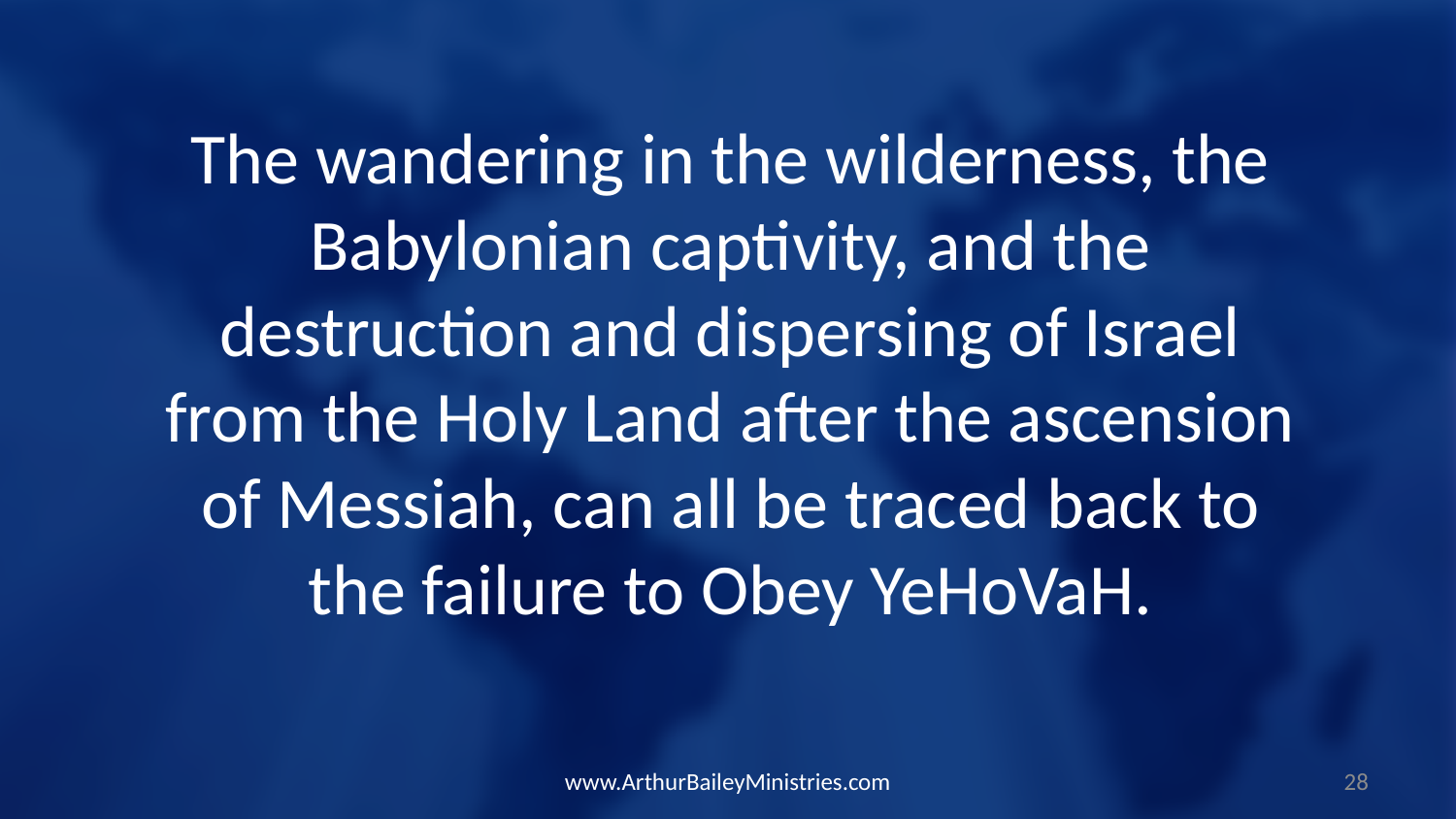

The wandering in the wilderness, the Babylonian captivity, and the destruction and dispersing of Israel from the Holy Land after the ascension of Messiah, can all be traced back to the failure to Obey YeHoVaH.

www.ArthurBaileyMinistries.com
28